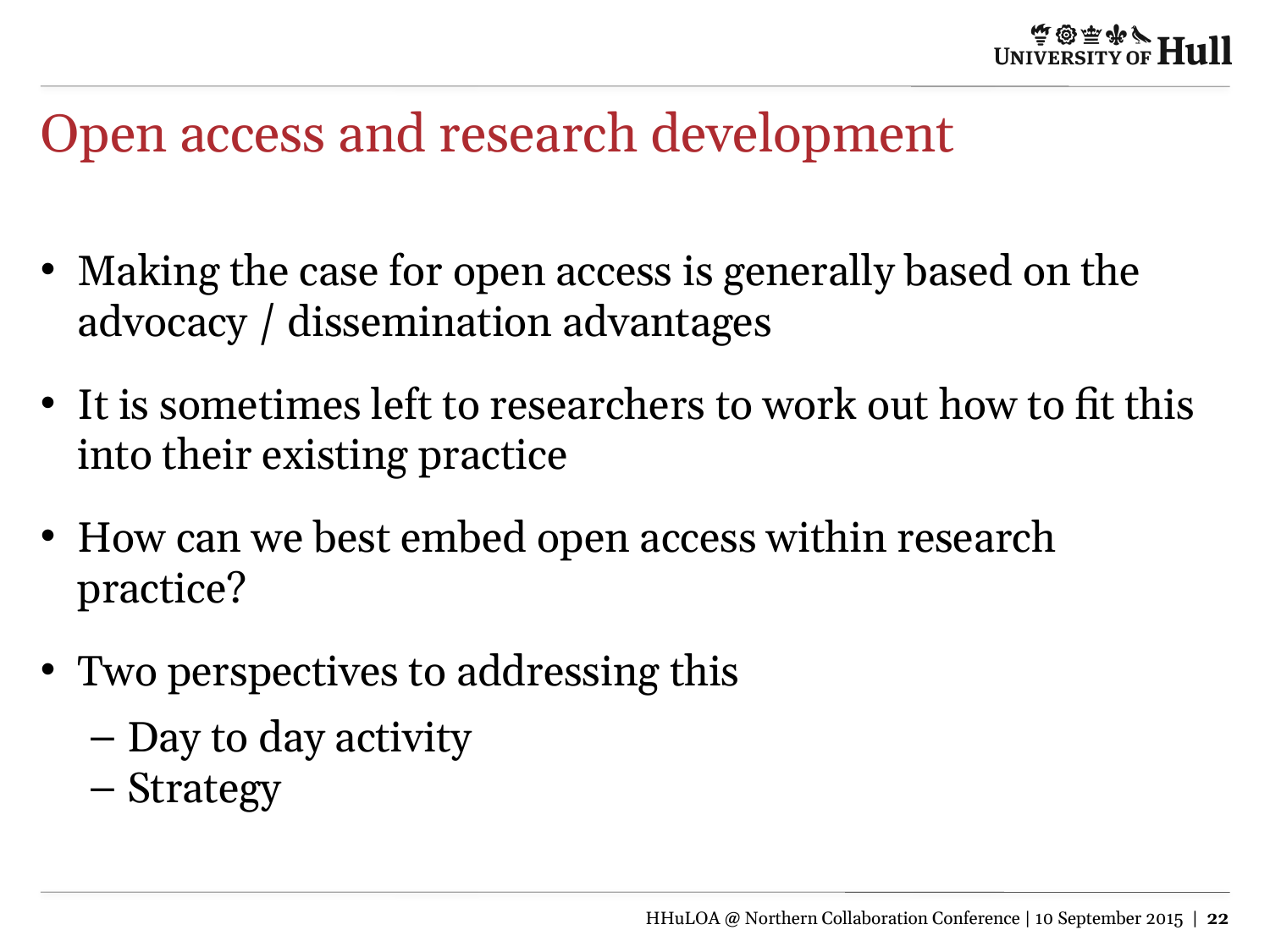

# Open access and research development
Making the case for open access is generally based on the advocacy / dissemination advantages
It is sometimes left to researchers to work out how to fit this into their existing practice
How can we best embed open access within research practice?
Two perspectives to addressing this
Day to day activity
Strategy
HHuLOA @ Northern Collaboration Conference | 10 September 2015  |  22